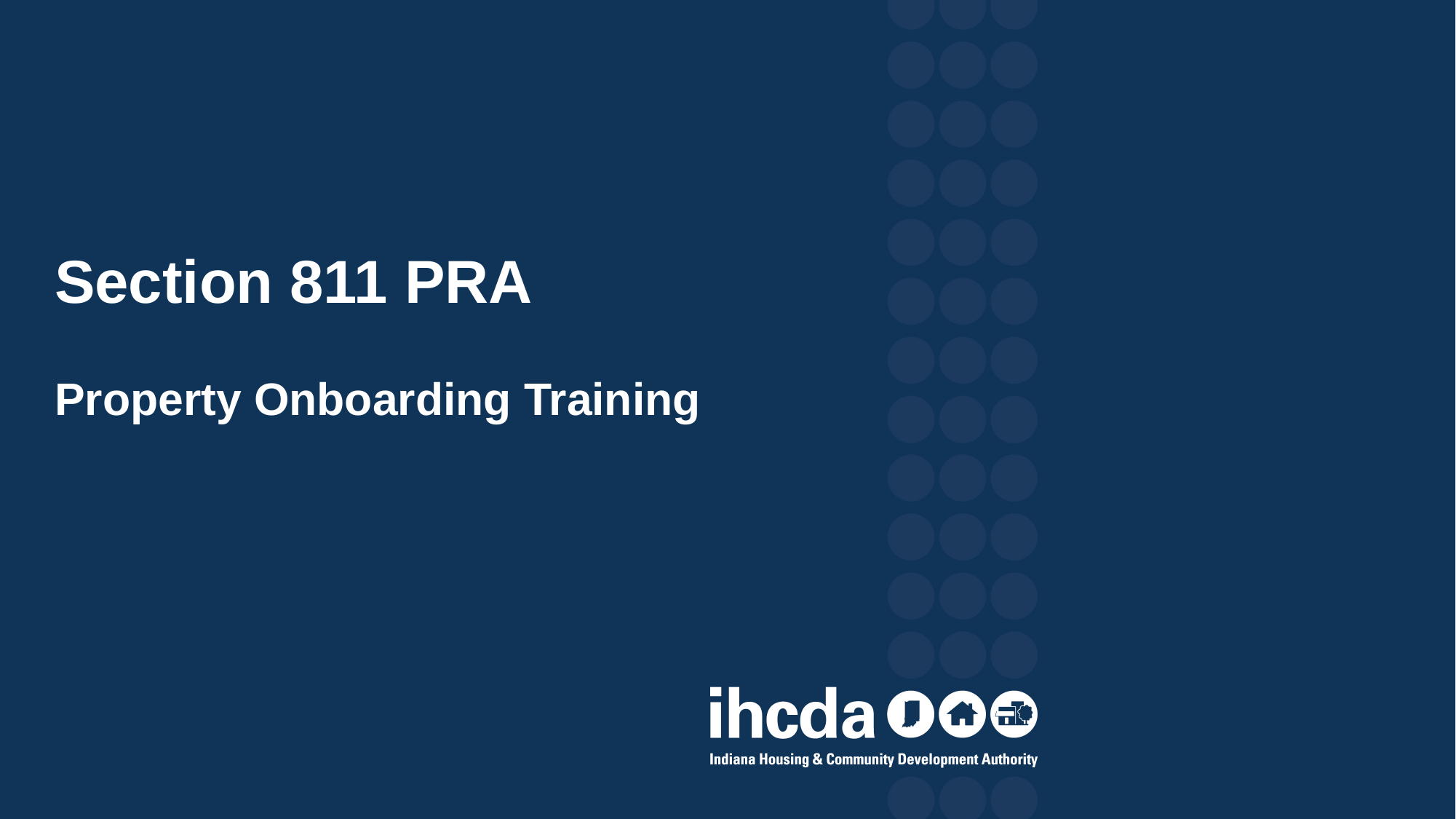

# Section 811 PRA Property Onboarding Training